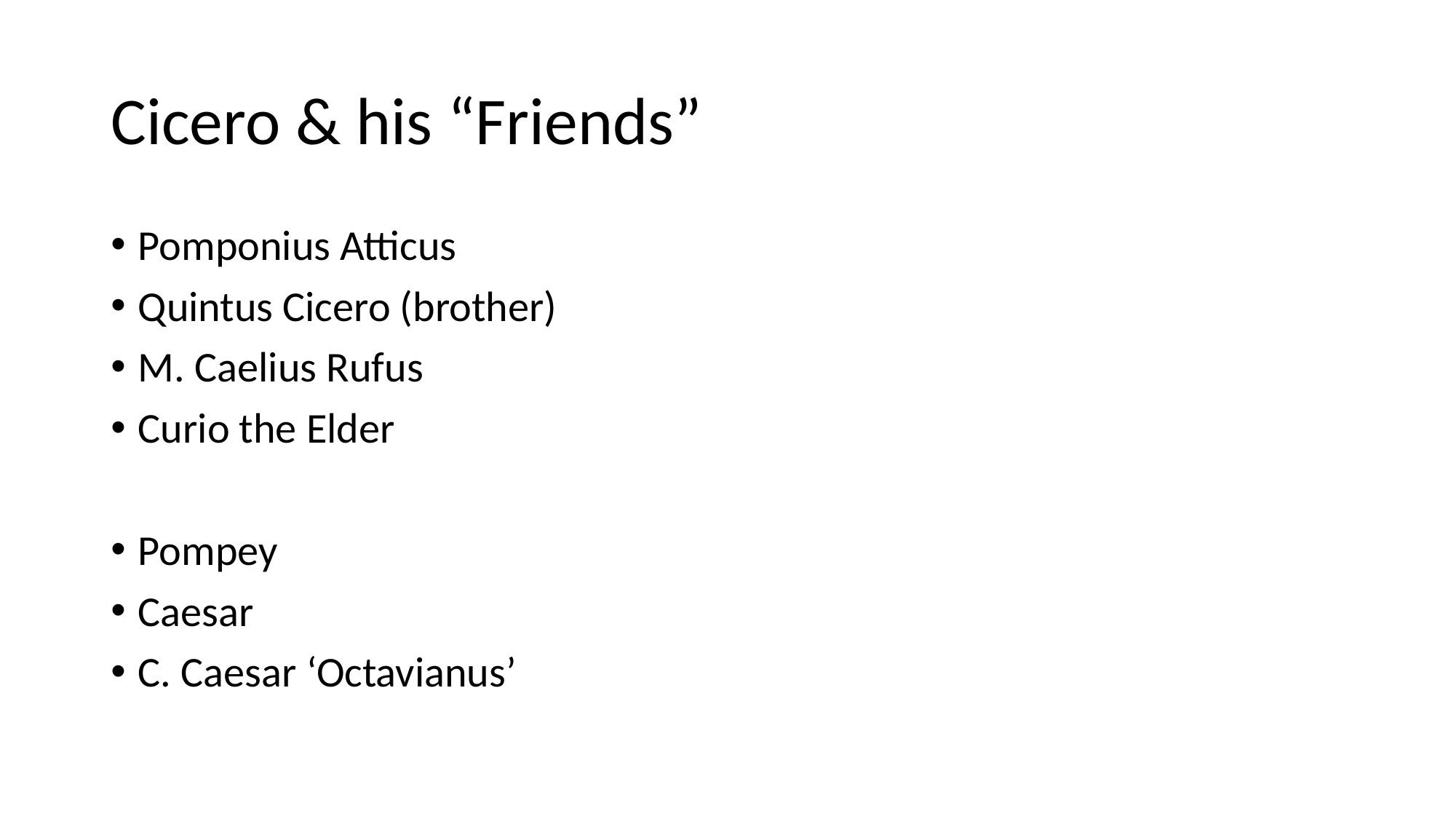

# Cicero & his “Friends”
Pomponius Atticus
Quintus Cicero (brother)
M. Caelius Rufus
Curio the Elder

Pompey
Caesar
C. Caesar ‘Octavianus’